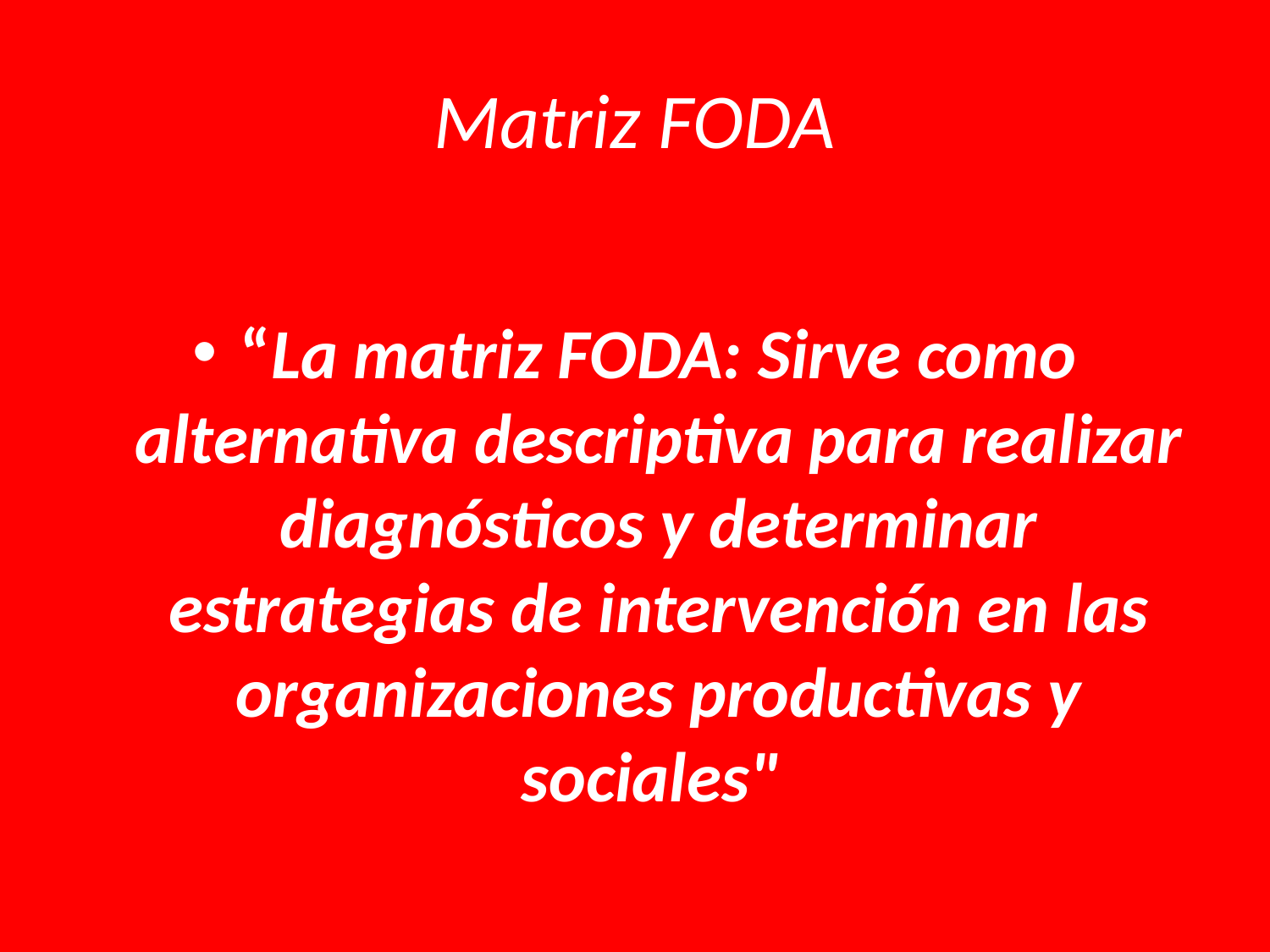

# Matriz FODA
“La matriz FODA: Sirve como alternativa descriptiva para realizar diagnósticos y determinar estrategias de intervención en las organizaciones productivas y sociales"